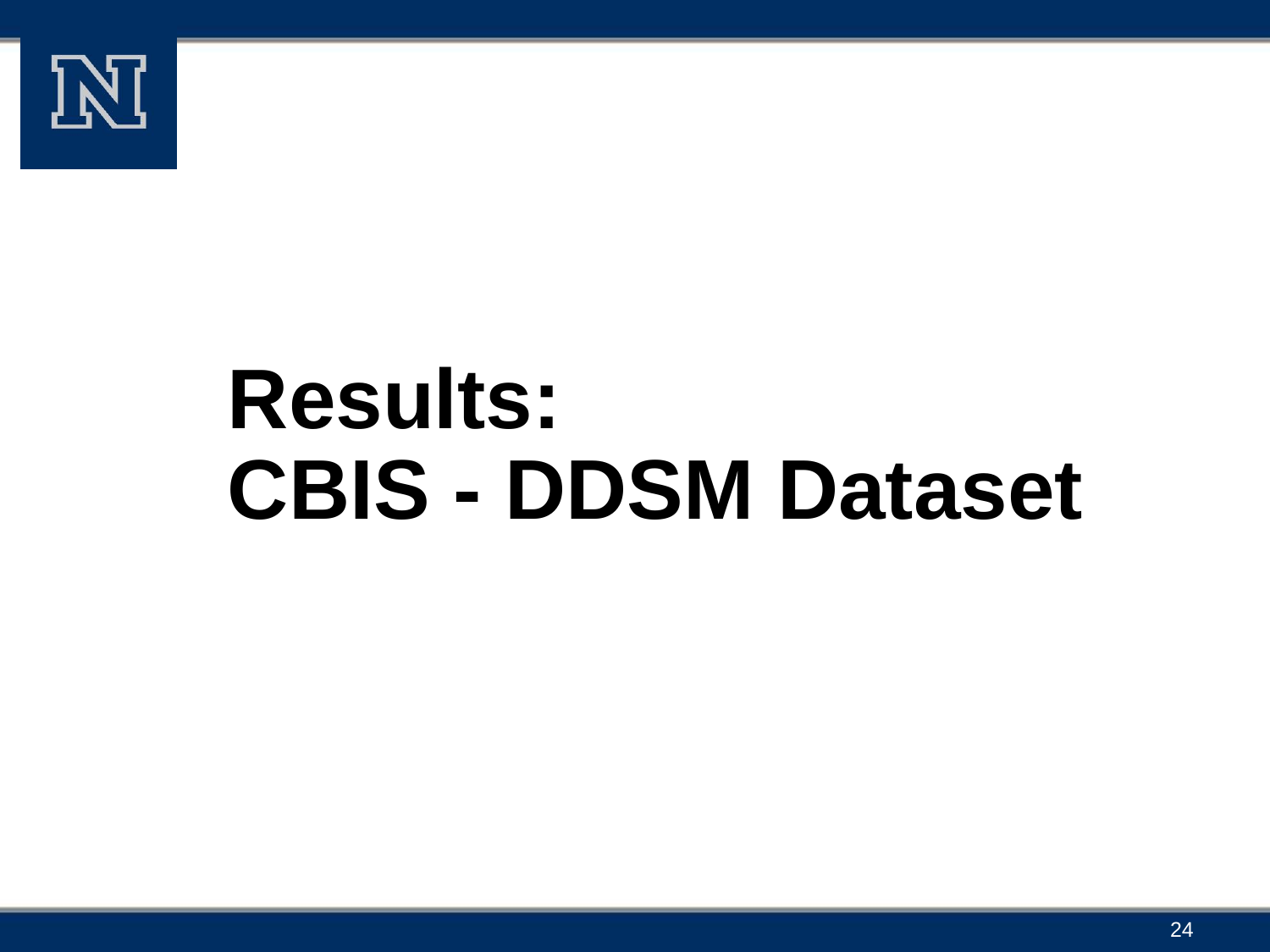

# Results:
CBIS - DDSM Dataset
24